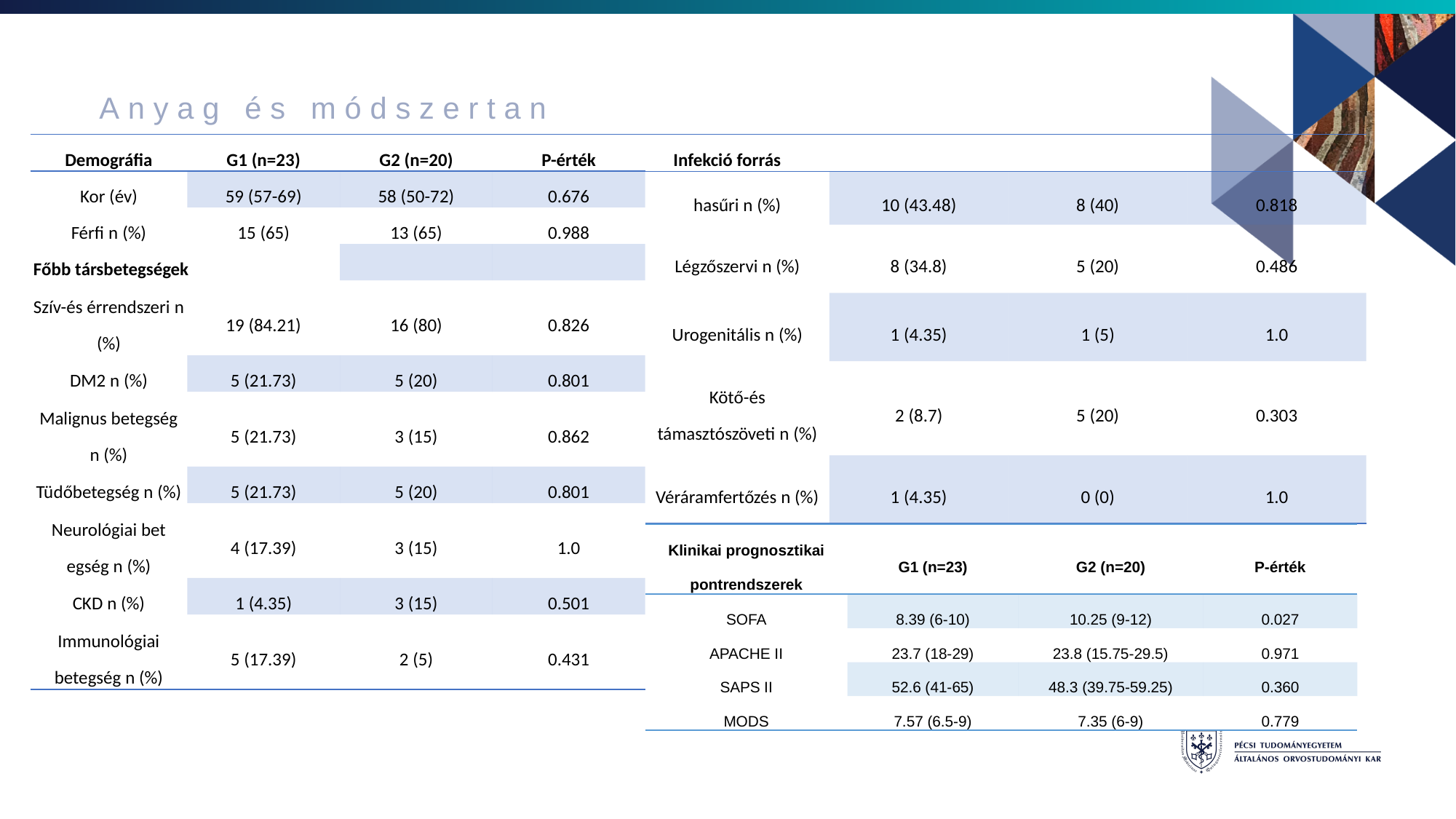

Anyag és módszertan
| Demográfia | G1 (n=23) | G2 (n=20) | P-érték |
| --- | --- | --- | --- |
| Kor (év) | 59 (57-69) | 58 (50-72) | 0.676 |
| Férfi n (%) | 15 (65) | 13 (65) | 0.988 |
| Főbb társbetegségek |  |  |  |
| Szív-és érrendszeri n (%) | 19 (84.21) | 16 (80) | 0.826 |
| DM2 n (%) | 5 (21.73) | 5 (20) | 0.801 |
| Malignus betegség n (%) | 5 (21.73) | 3 (15) | 0.862 |
| Tüdőbetegség n (%) | 5 (21.73) | 5 (20) | 0.801 |
| Neurológiai bet egség n (%) | 4 (17.39) | 3 (15) | 1.0 |
| CKD n (%) | 1 (4.35) | 3 (15) | 0.501 |
| Immunológiai betegség n (%) | 5 (17.39) | 2 (5) | 0.431 |
| Infekció forrás |  |  |  |
| --- | --- | --- | --- |
| hasűri n (%) | 10 (43.48) | 8 (40) | 0.818 |
| Légzőszervi n (%) | 8 (34.8) | 5 (20) | 0.486 |
| Urogenitális n (%) | 1 (4.35) | 1 (5) | 1.0 |
| Kötő-és támasztószöveti n (%) | 2 (8.7) | 5 (20) | 0.303 |
| Véráramfertőzés n (%) | 1 (4.35) | 0 (0) | 1.0 |
| Klinikai prognosztikai pontrendszerek | G1 (n=23) | G2 (n=20) | P-érték |
| --- | --- | --- | --- |
| SOFA | 8.39 (6-10) | 10.25 (9-12) | 0.027 |
| APACHE II | 23.7 (18-29) | 23.8 (15.75-29.5) | 0.971 |
| SAPS II | 52.6 (41-65) | 48.3 (39.75-59.25) | 0.360 |
| MODS | 7.57 (6.5-9) | 7.35 (6-9) | 0.779 |